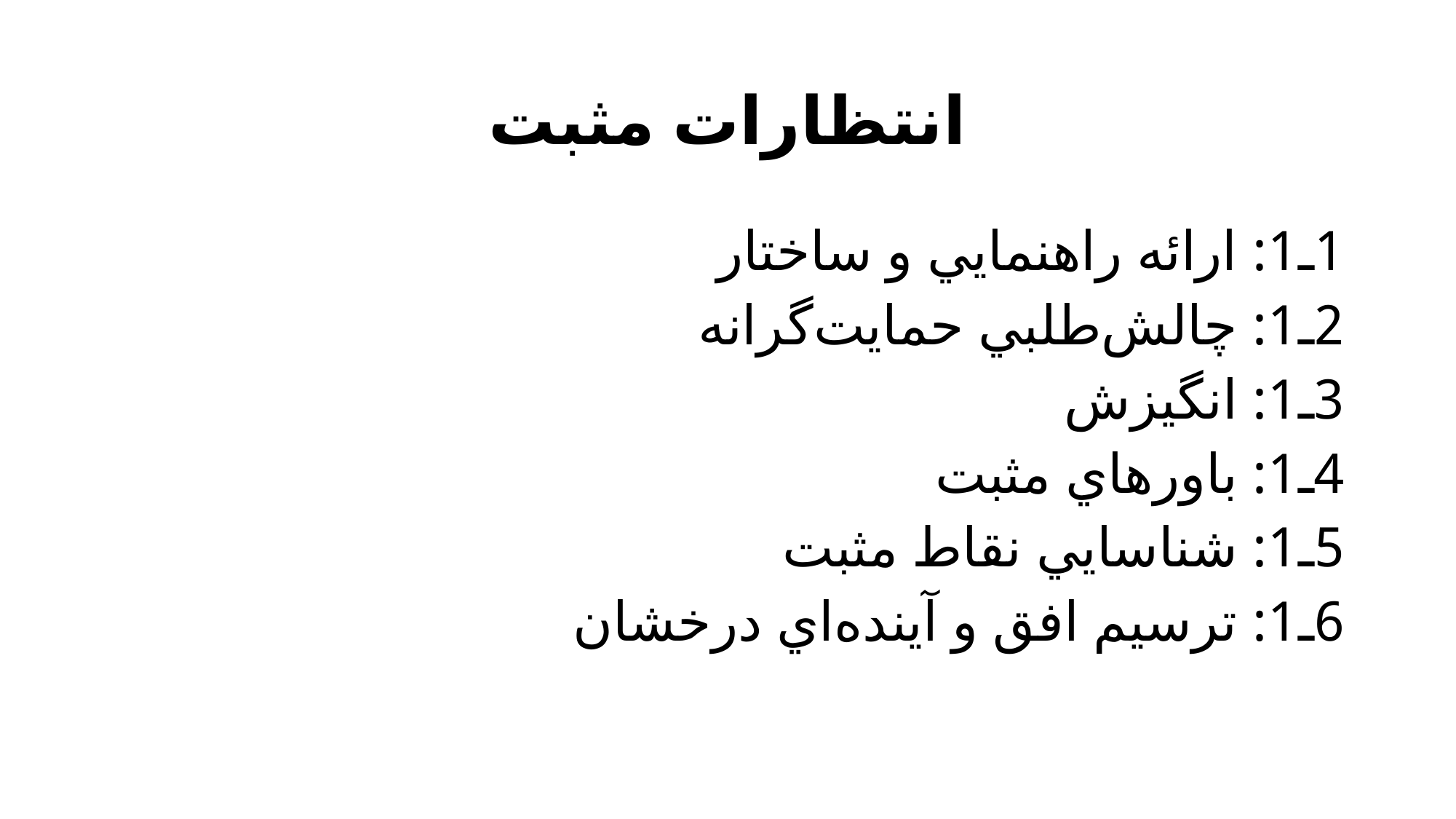

# انتظارات مثبت
1ـ1: ارائه راهنمايي و ساختار
2ـ1: چالش‌طلبي حمايت‌گرانه
3ـ1: انگيزش
4ـ1: باورهاي مثبت
5ـ1: شناسايي نقاط مثبت
6ـ1: ترسيم افق و آينده‌اي درخشان